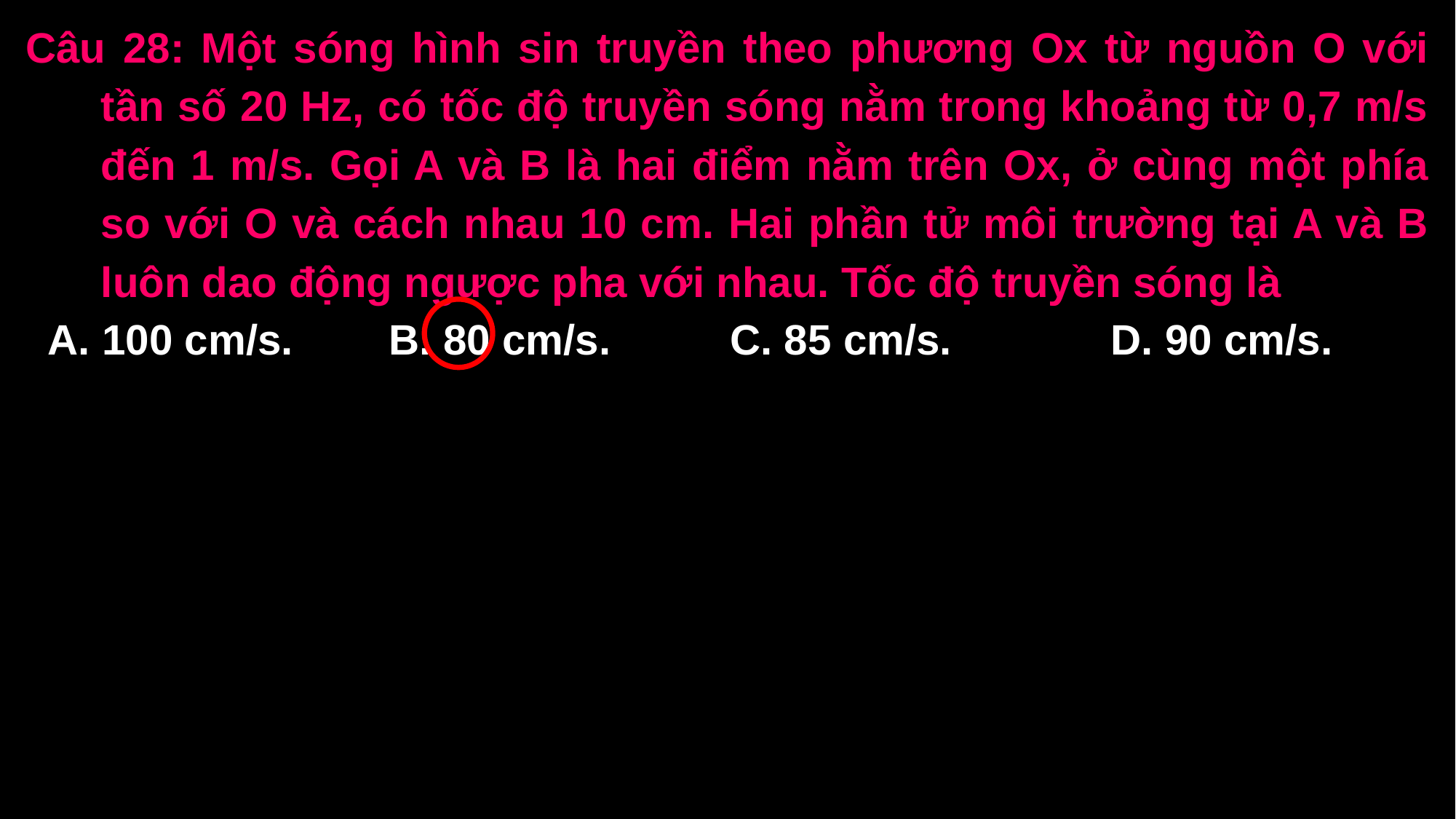

Câu 28: Một sóng hình sin truyền theo phương Ox từ nguồn O với tần số 20 Hz, có tốc độ truyền sóng nằm trong khoảng từ 0,7 m/s đến 1 m/s. Gọi A và B là hai điểm nằm trên Ox, ở cùng một phía so với O và cách nhau 10 cm. Hai phần tử môi trường tại A và B luôn dao động ngược pha với nhau. Tốc độ truyền sóng là

A. 100 cm/s.
B. 80 cm/s.
C. 85 cm/s.
D. 90 cm/s.